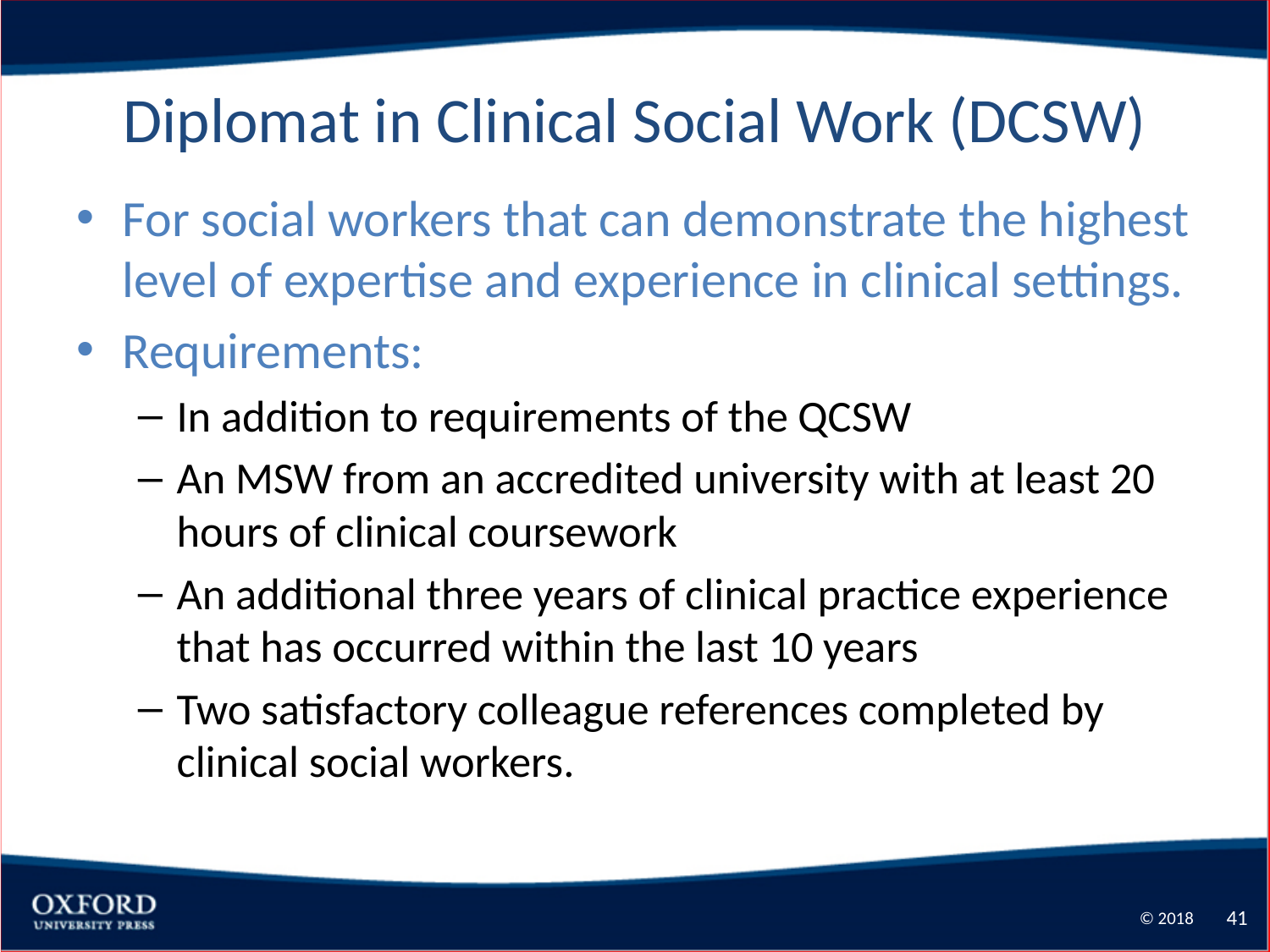

# Diplomat in Clinical Social Work (DCSW)
For social workers that can demonstrate the highest level of expertise and experience in clinical settings.
Requirements:
In addition to requirements of the QCSW
An MSW from an accredited university with at least 20 hours of clinical coursework
An additional three years of clinical practice experience that has occurred within the last 10 years
Two satisfactory colleague references completed by clinical social workers.